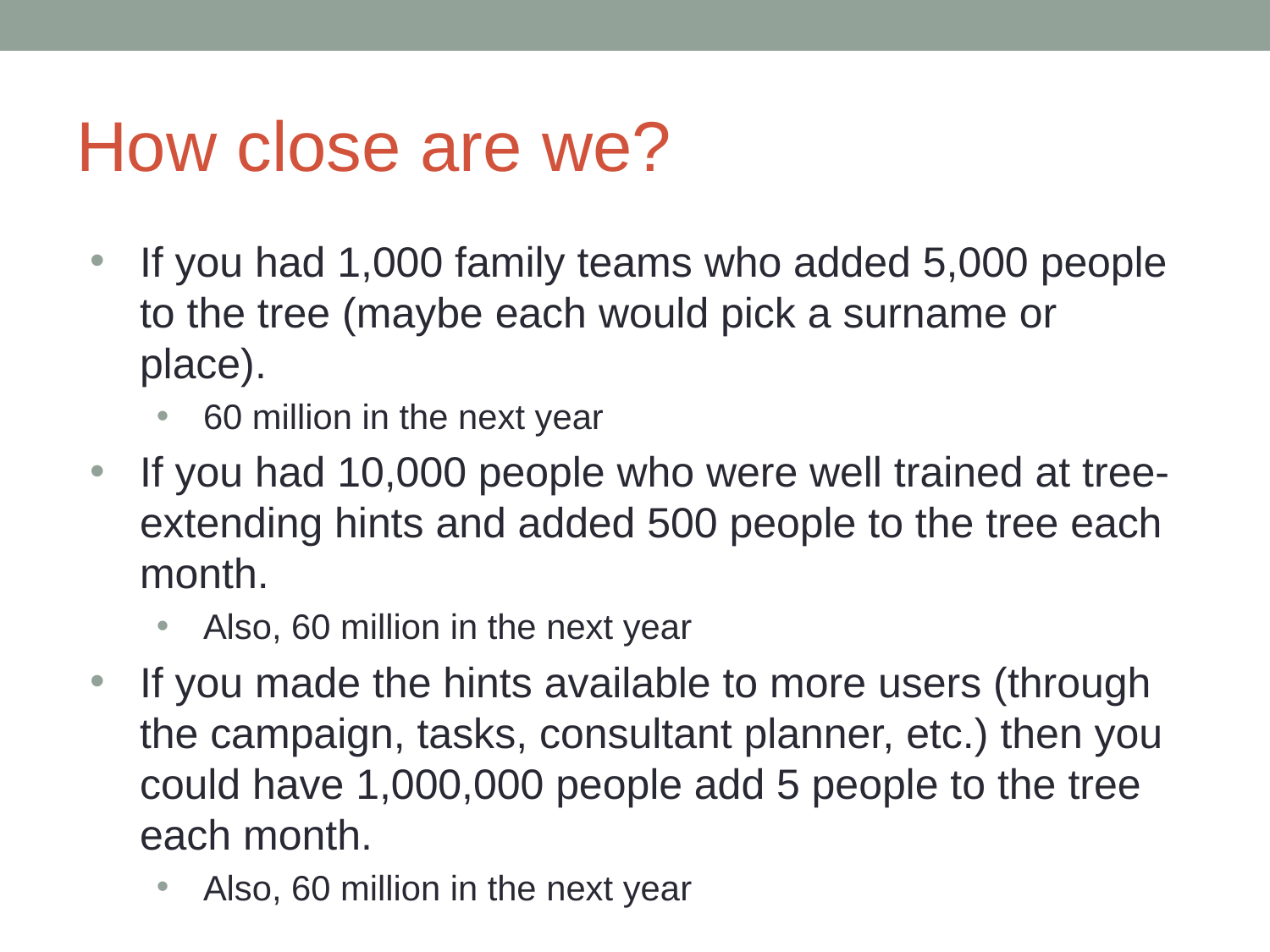

# How close are we?
If you had 1,000 family teams who added 5,000 people to the tree (maybe each would pick a surname or place).
60 million in the next year
If you had 10,000 people who were well trained at tree-extending hints and added 500 people to the tree each month.
Also, 60 million in the next year
If you made the hints available to more users (through the campaign, tasks, consultant planner, etc.) then you could have 1,000,000 people add 5 people to the tree each month.
Also, 60 million in the next year